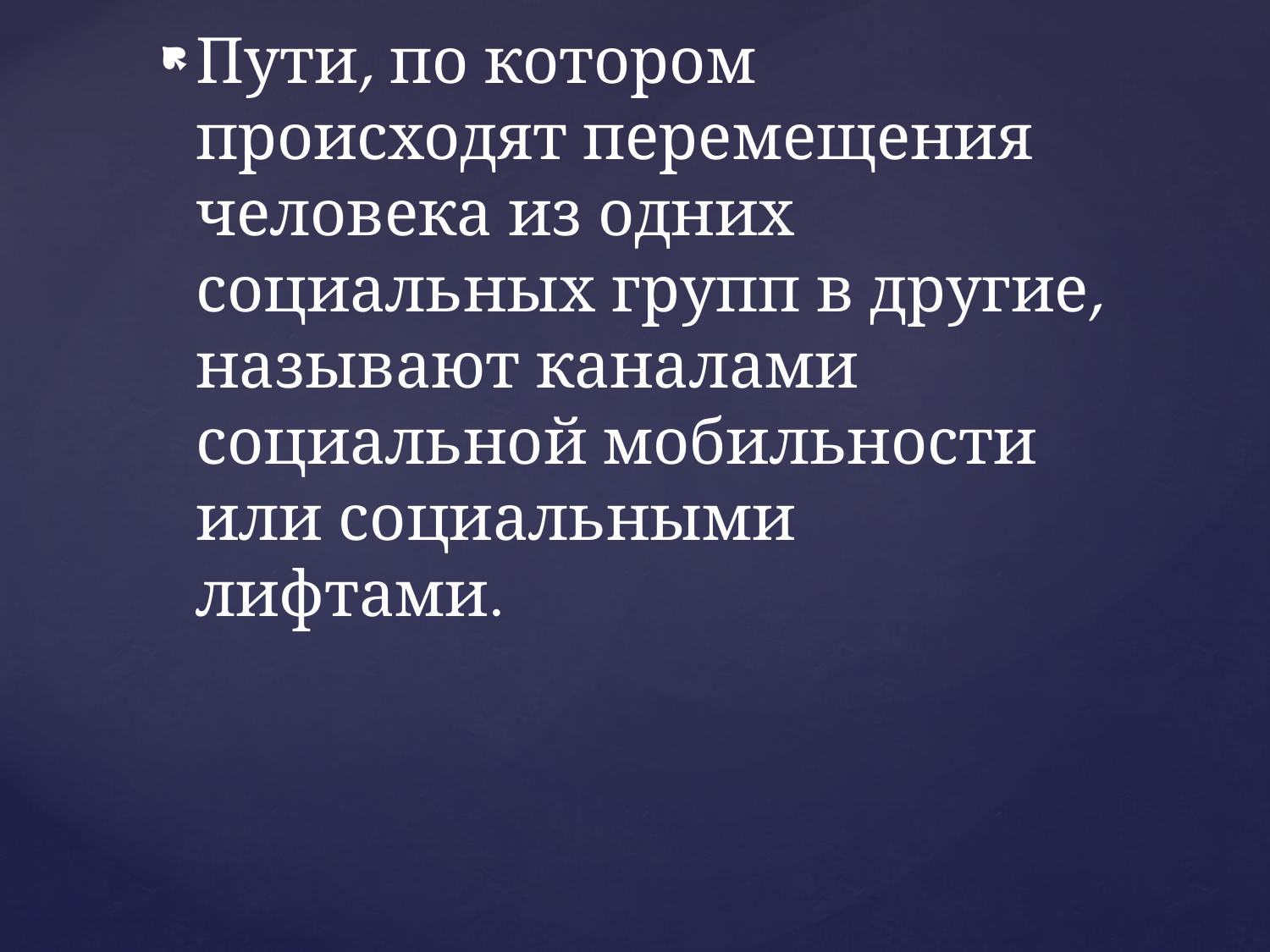

Пути, по котором происходят перемещения человека из одних социальных групп в другие, называют каналами социальной мобильности или социальными  лифтами.
#